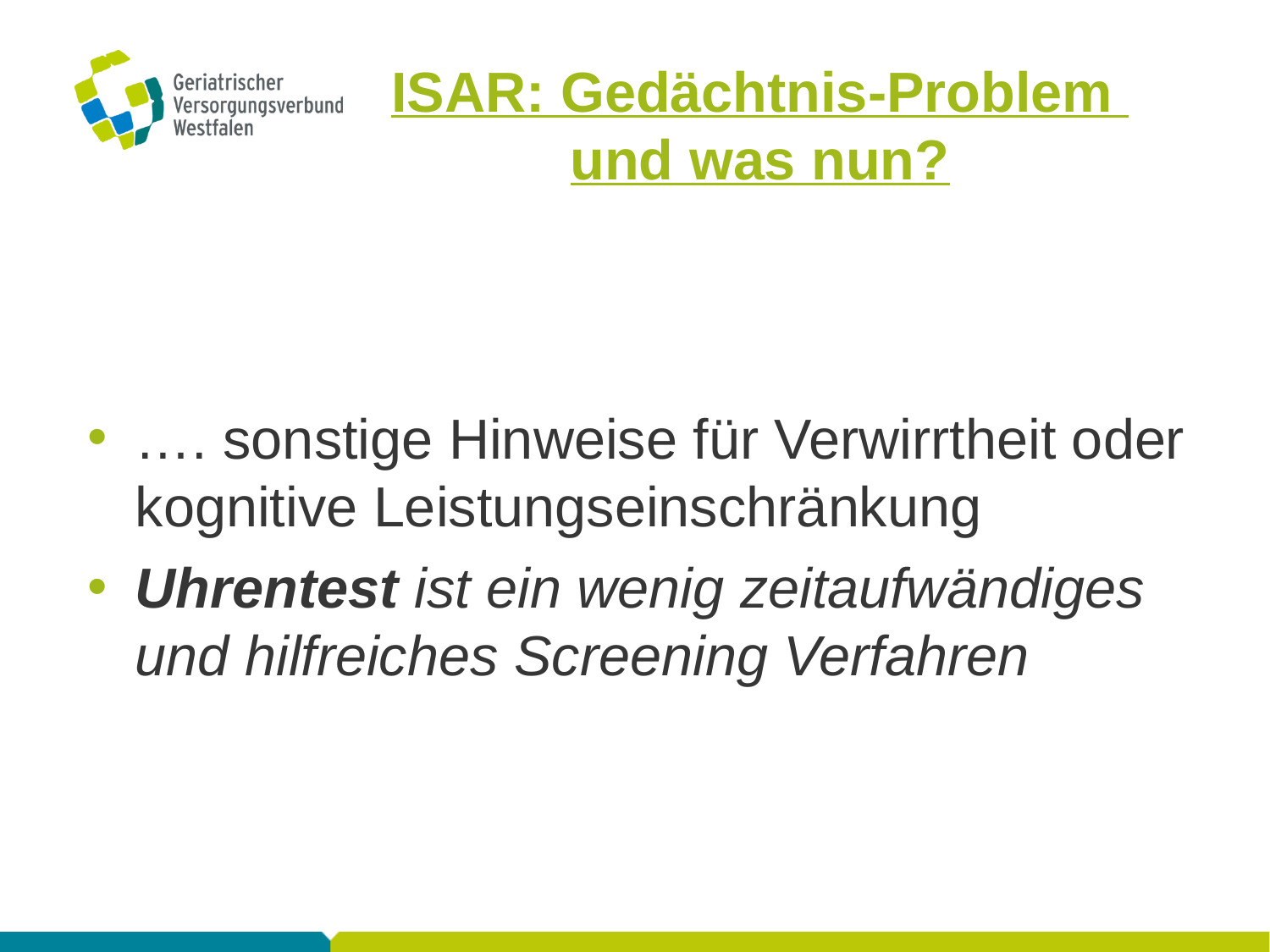

# ISAR: Gedächtnis-Problem und was nun?
…. sonstige Hinweise für Verwirrtheit oder kognitive Leistungseinschränkung
Uhrentest ist ein wenig zeitaufwändiges und hilfreiches Screening Verfahren